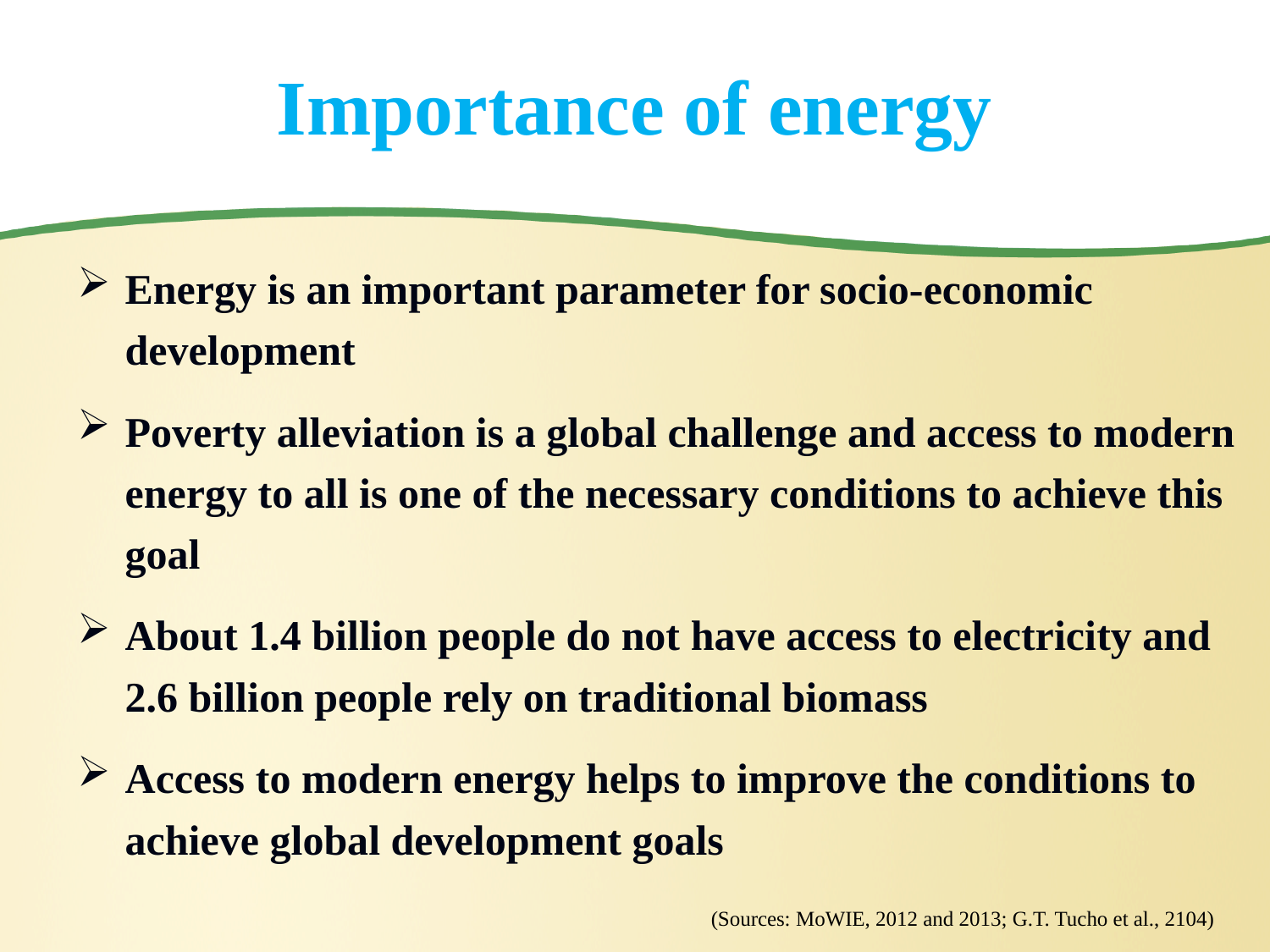

# Importance of energy
Energy is an important parameter for socio-economic development
Poverty alleviation is a global challenge and access to modern energy to all is one of the necessary conditions to achieve this goal
About 1.4 billion people do not have access to electricity and 2.6 billion people rely on traditional biomass
Access to modern energy helps to improve the conditions to achieve global development goals
(Sources: MoWIE, 2012 and 2013; G.T. Tucho et al., 2104)